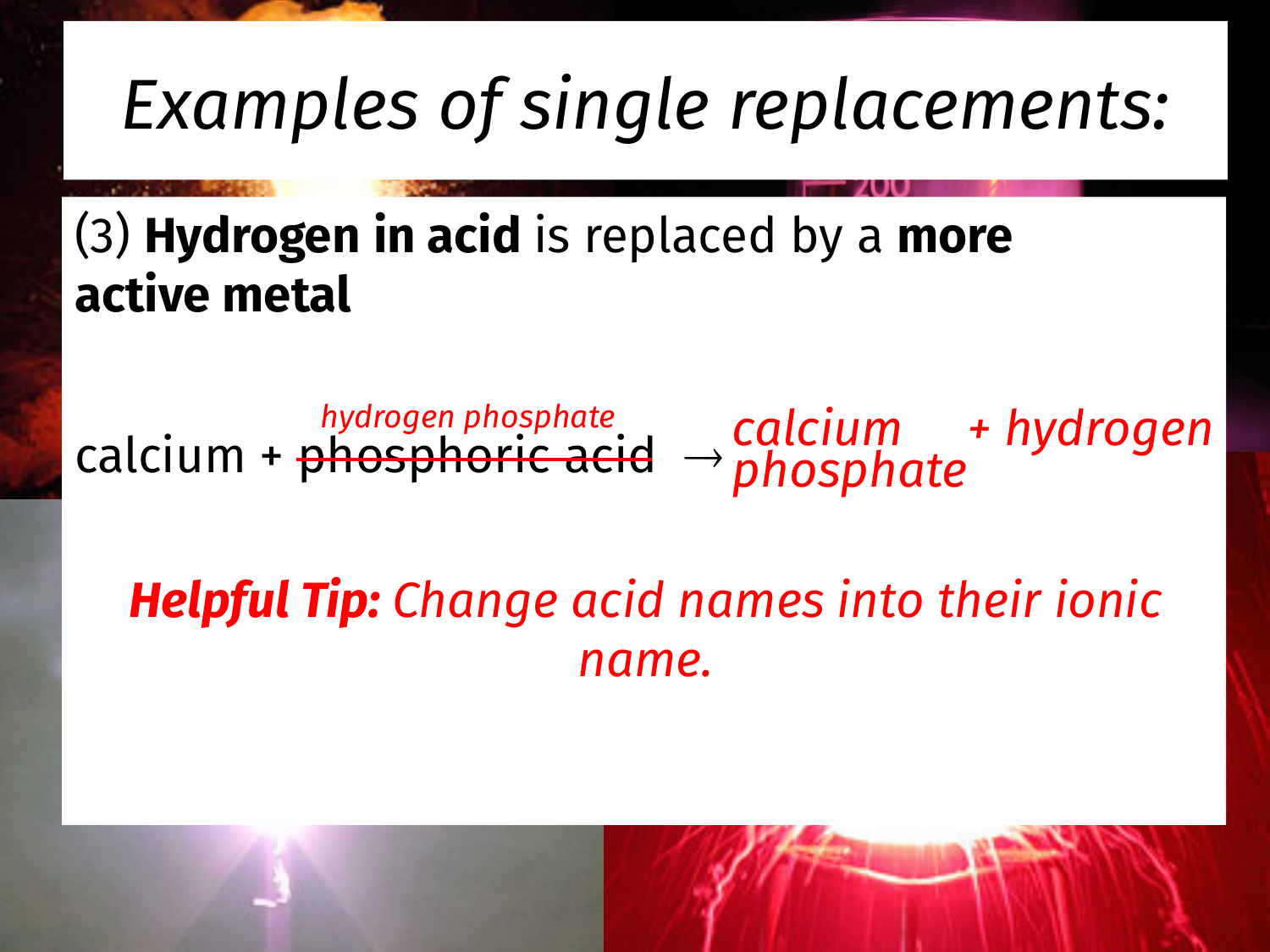

# Examples of single replacements:
(3) Hydrogen in acid is replaced by a more 	active metal

calcium + phosphoric acid  →
hydrogen phosphate
calcium     + hydrogen
phosphate
Helpful Tip: Change acid names into their ionic name.
heat

Pt